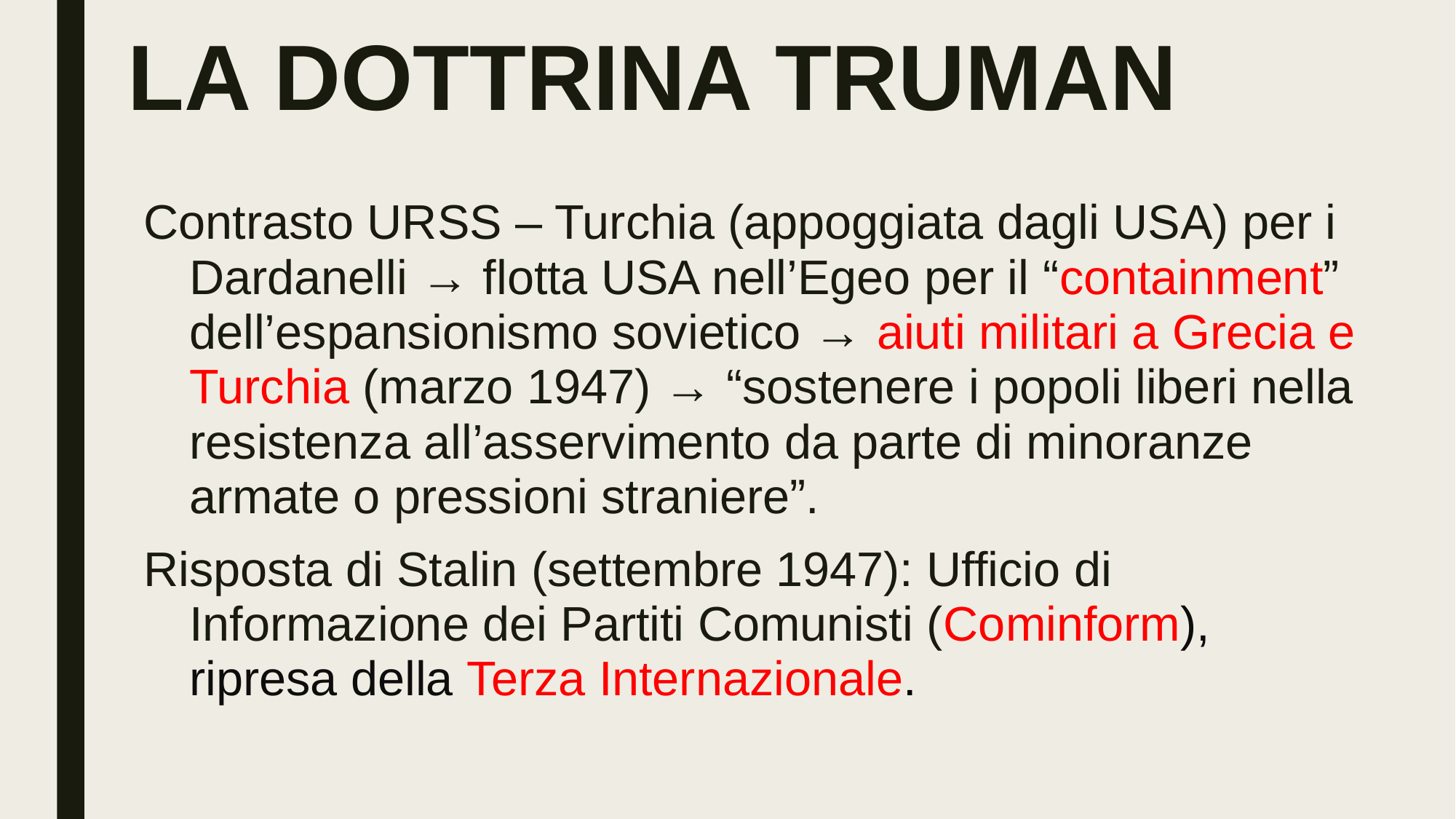

# LA DOTTRINA TRUMAN
Contrasto URSS – Turchia (appoggiata dagli USA) per i Dardanelli → flotta USA nell’Egeo per il “containment” dell’espansionismo sovietico → aiuti militari a Grecia e Turchia (marzo 1947) → “sostenere i popoli liberi nella resistenza all’asservimento da parte di minoranze armate o pressioni straniere”.
Risposta di Stalin (settembre 1947): Ufficio di Informazione dei Partiti Comunisti (Cominform), ripresa della Terza Internazionale.